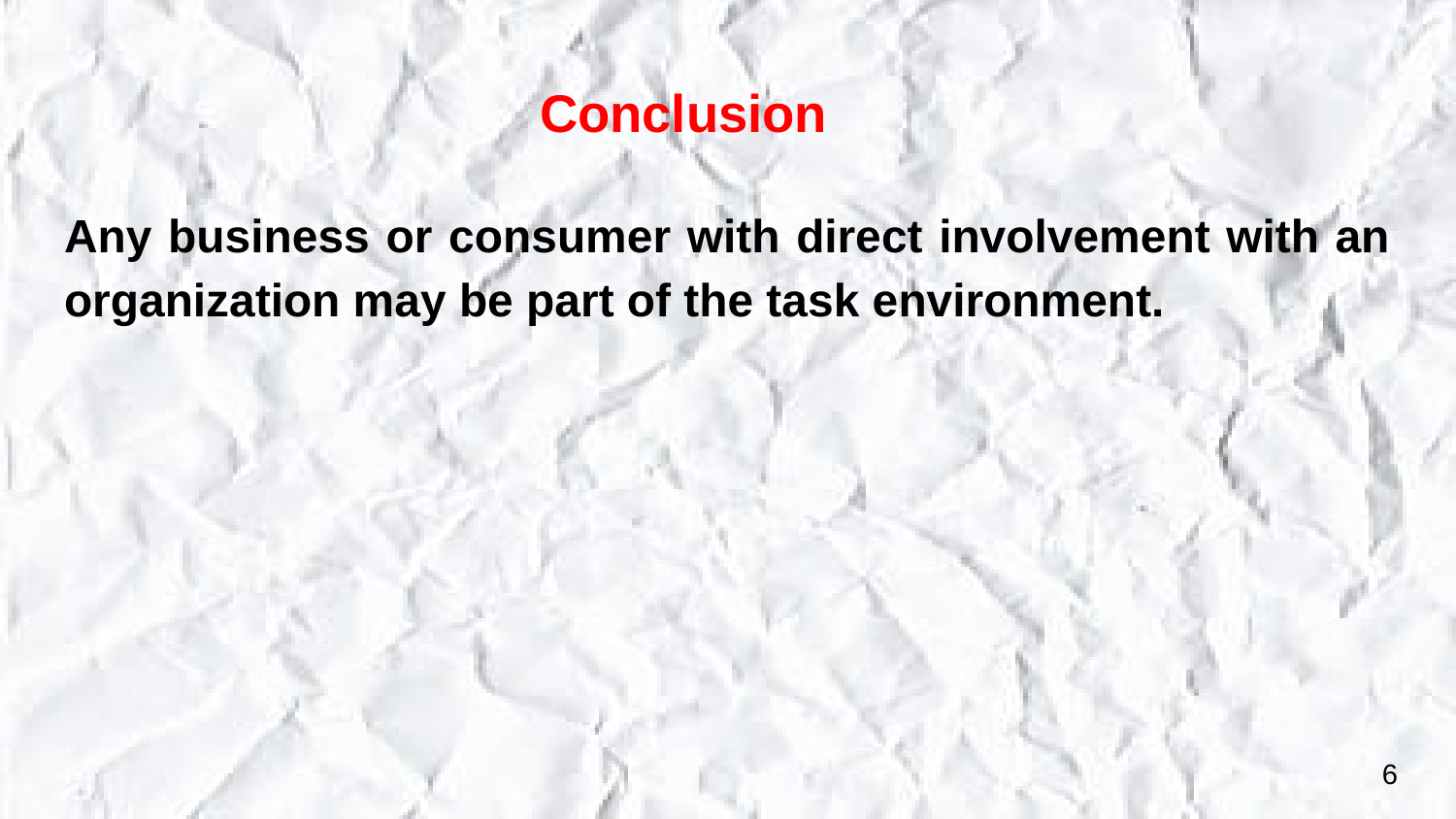

# Conclusion
Any business or consumer with direct involvement with an organization may be part of the task environment.
6